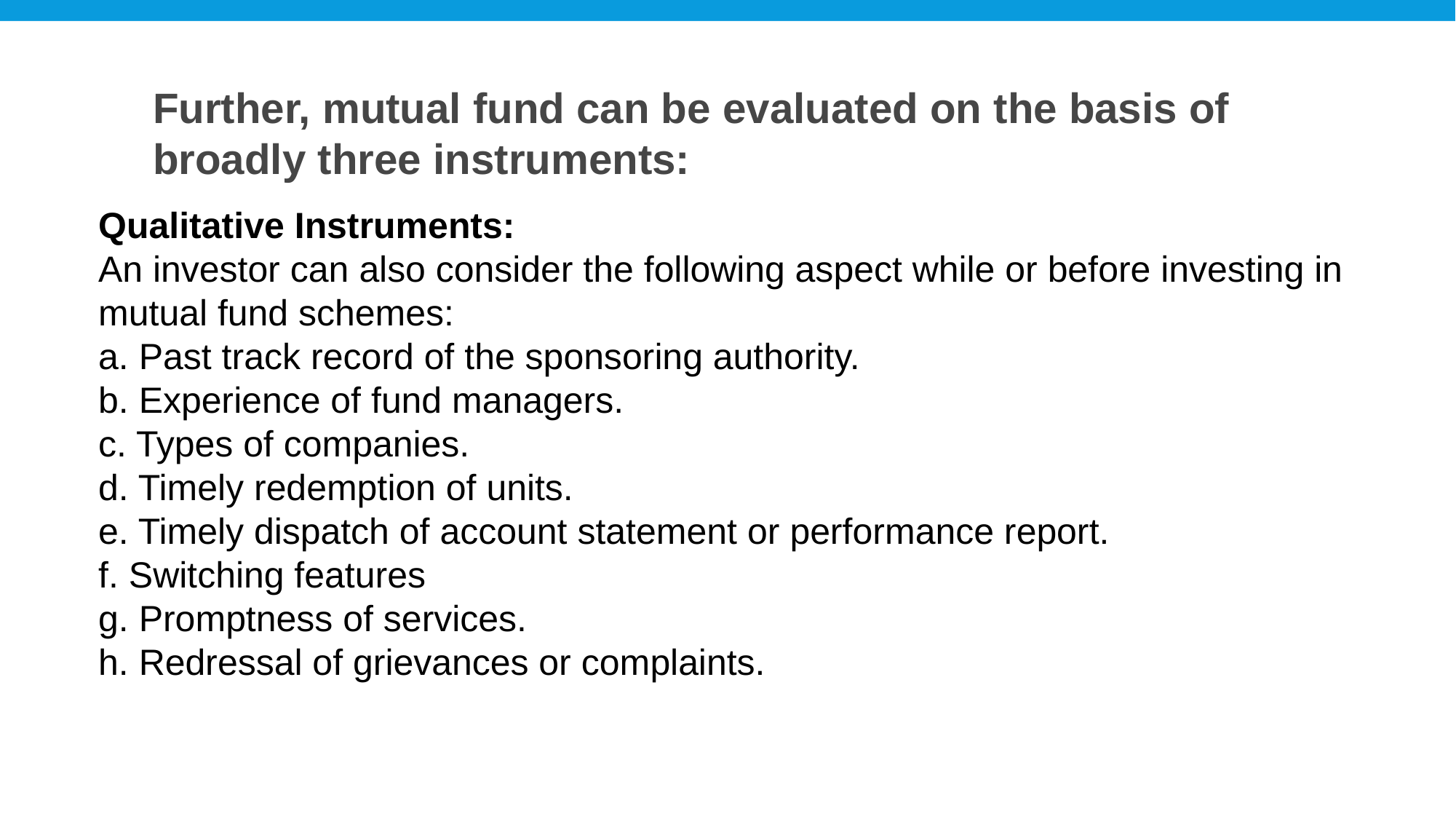

# Further, mutual fund can be evaluated on the basis of broadly three instruments:
Qualitative Instruments:
An investor can also consider the following aspect while or before investing in mutual fund schemes:
a. Past track record of the sponsoring authority.
b. Experience of fund managers.
c. Types of companies.
d. Timely redemption of units.
e. Timely dispatch of account statement or performance report.
f. Switching features
g. Promptness of services.
h. Redressal of grievances or complaints.